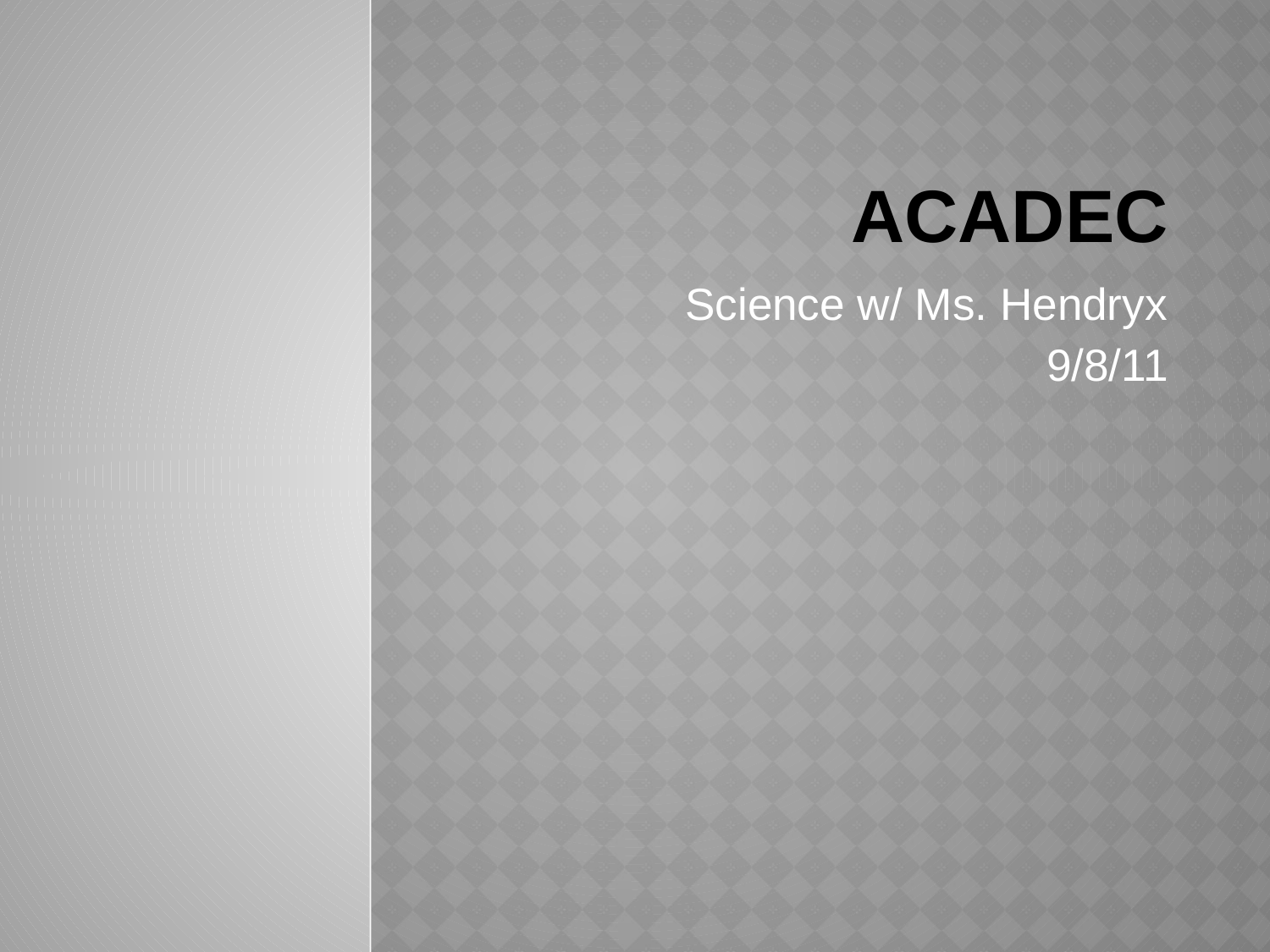

# AcaDec
Science w/ Ms. Hendryx
9/8/11